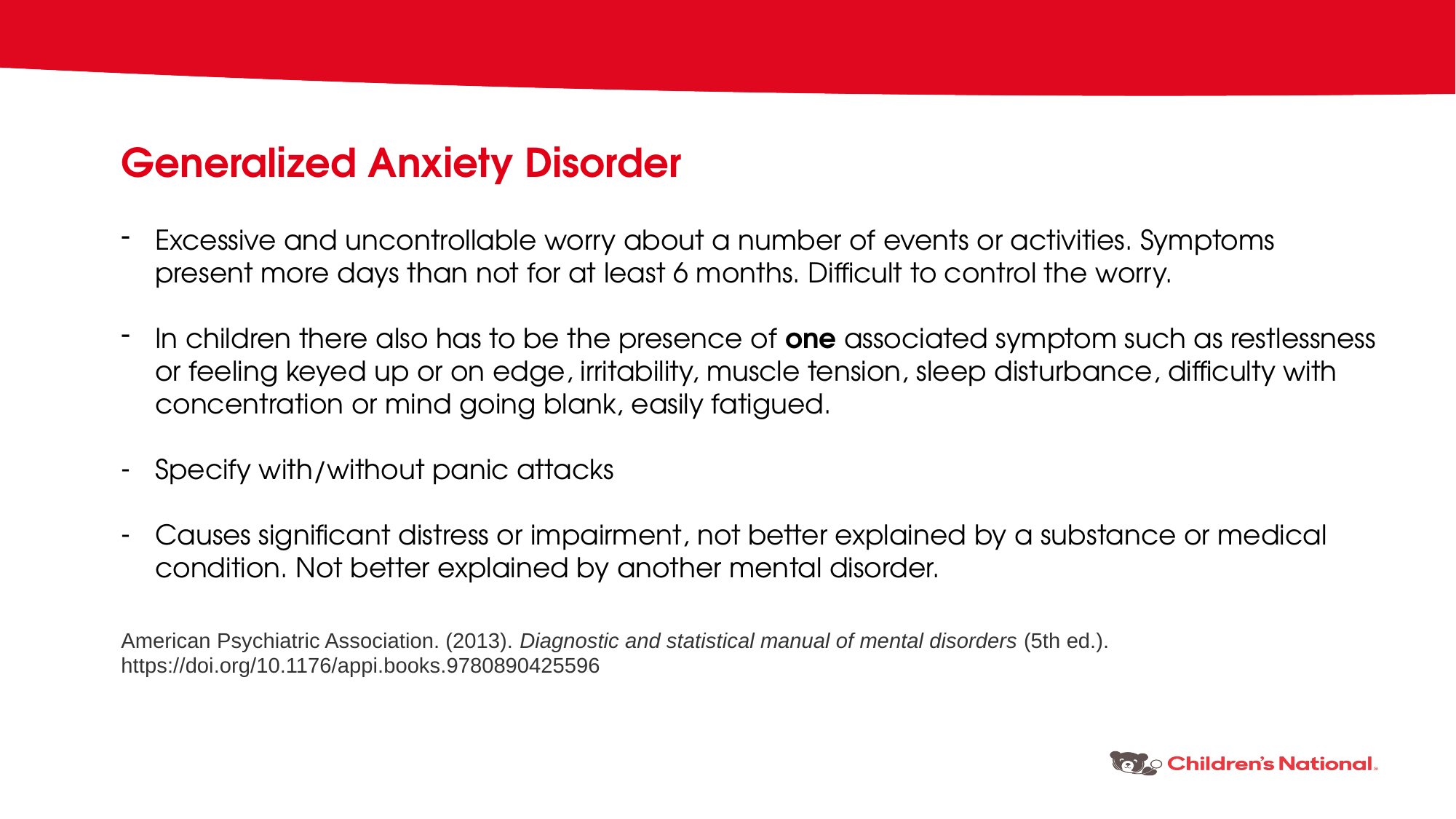

Generalized Anxiety Disorder
Excessive and uncontrollable worry about a number of events or activities. Symptoms present more days than not for at least 6 months. Difficult to control the worry.

In children there also has to be the presence of one associated symptom such as restlessness or feeling keyed up or on edge, irritability, muscle tension, sleep disturbance, difficulty with concentration or mind going blank, easily fatigued.

Specify with/without panic attacks

Causes significant distress or impairment, not better explained by a substance or medical condition. Not better explained by another mental disorder.

American Psychiatric Association. (2013). Diagnostic and statistical manual of mental disorders (5th ed.). https://doi.org/10.1176/appi.books.9780890425596